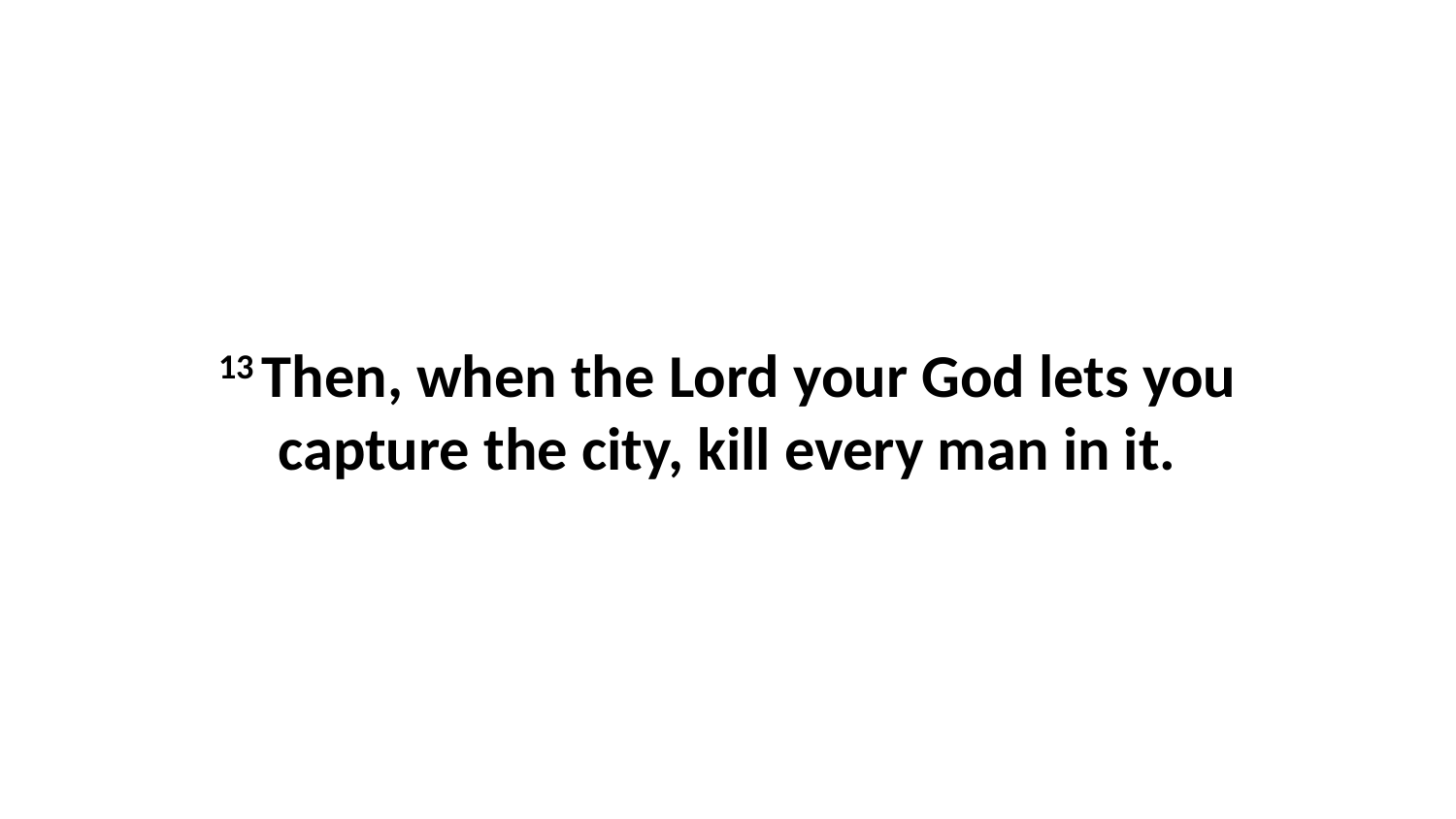

13 Then, when the Lord your God lets you capture the city, kill every man in it.